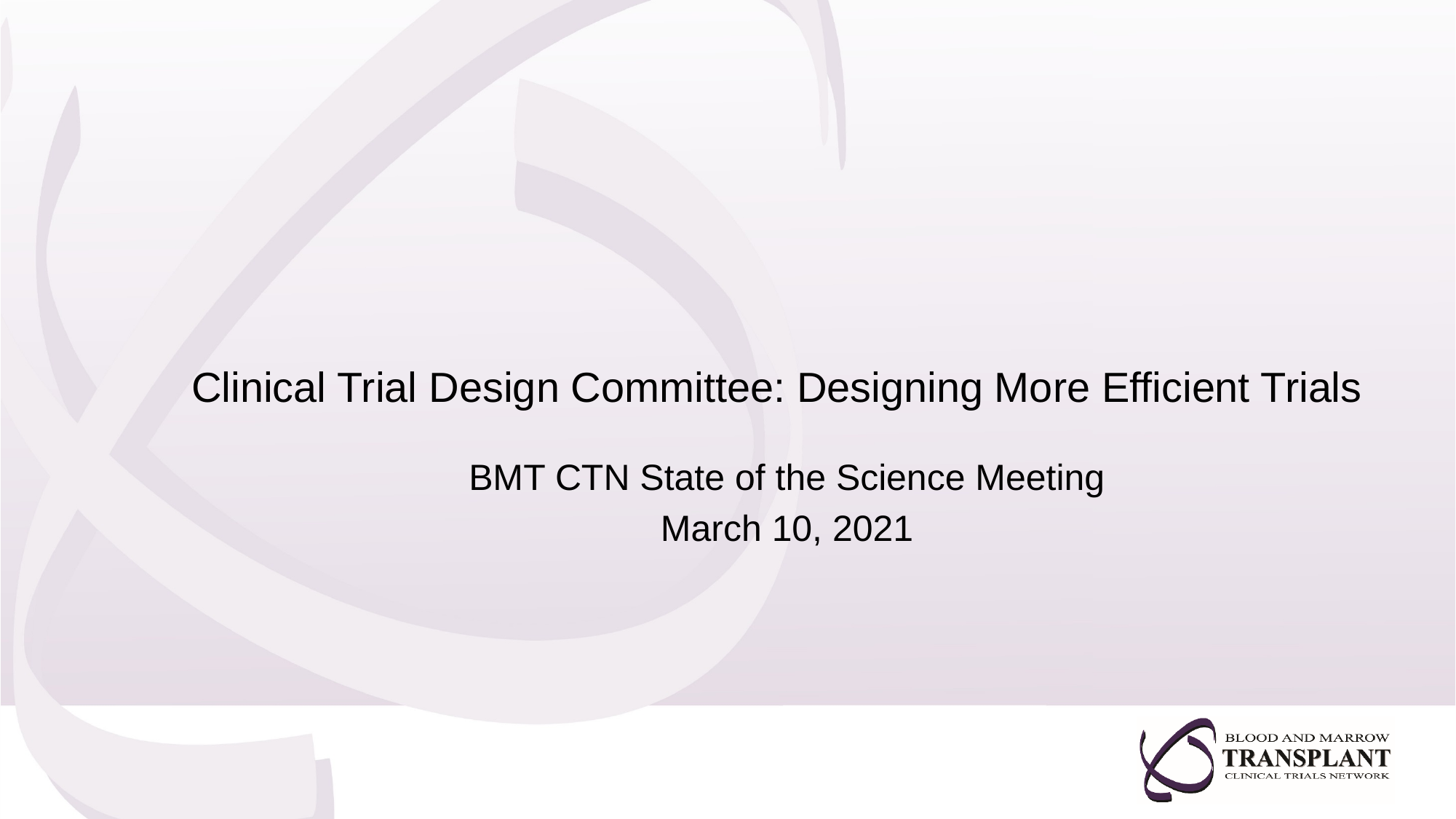

Clinical Trial Design Committee: Designing More Efficient Trials
BMT CTN State of the Science Meeting
March 10, 2021